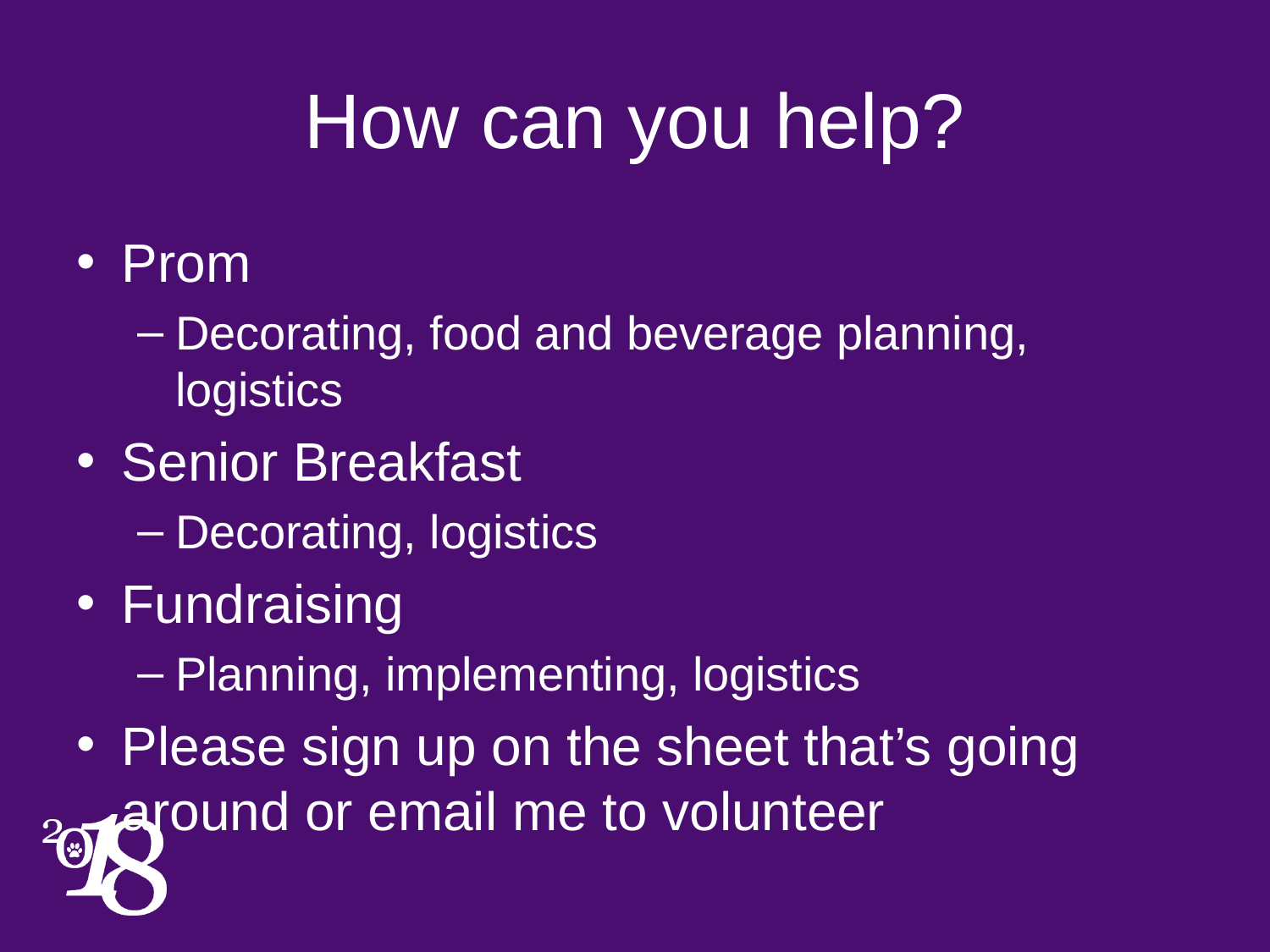

# How can you help?
Prom
Decorating, food and beverage planning, logistics
Senior Breakfast
Decorating, logistics
Fundraising
Planning, implementing, logistics
Please sign up on the sheet that’s going around or email me to volunteer